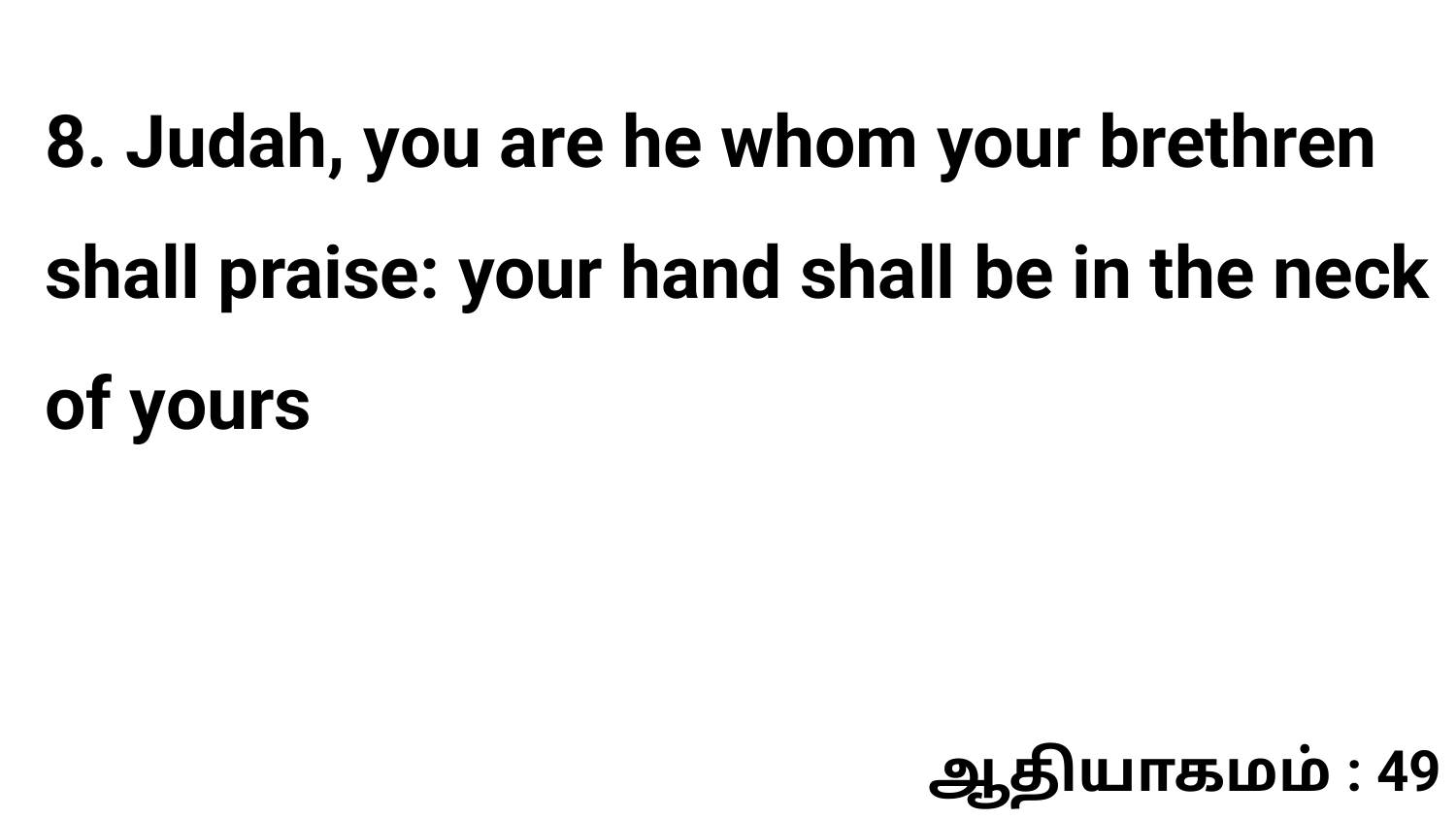

8. Judah, you are he whom your brethren shall praise: your hand shall be in the neck of yours
ஆதியாகமம் : 49